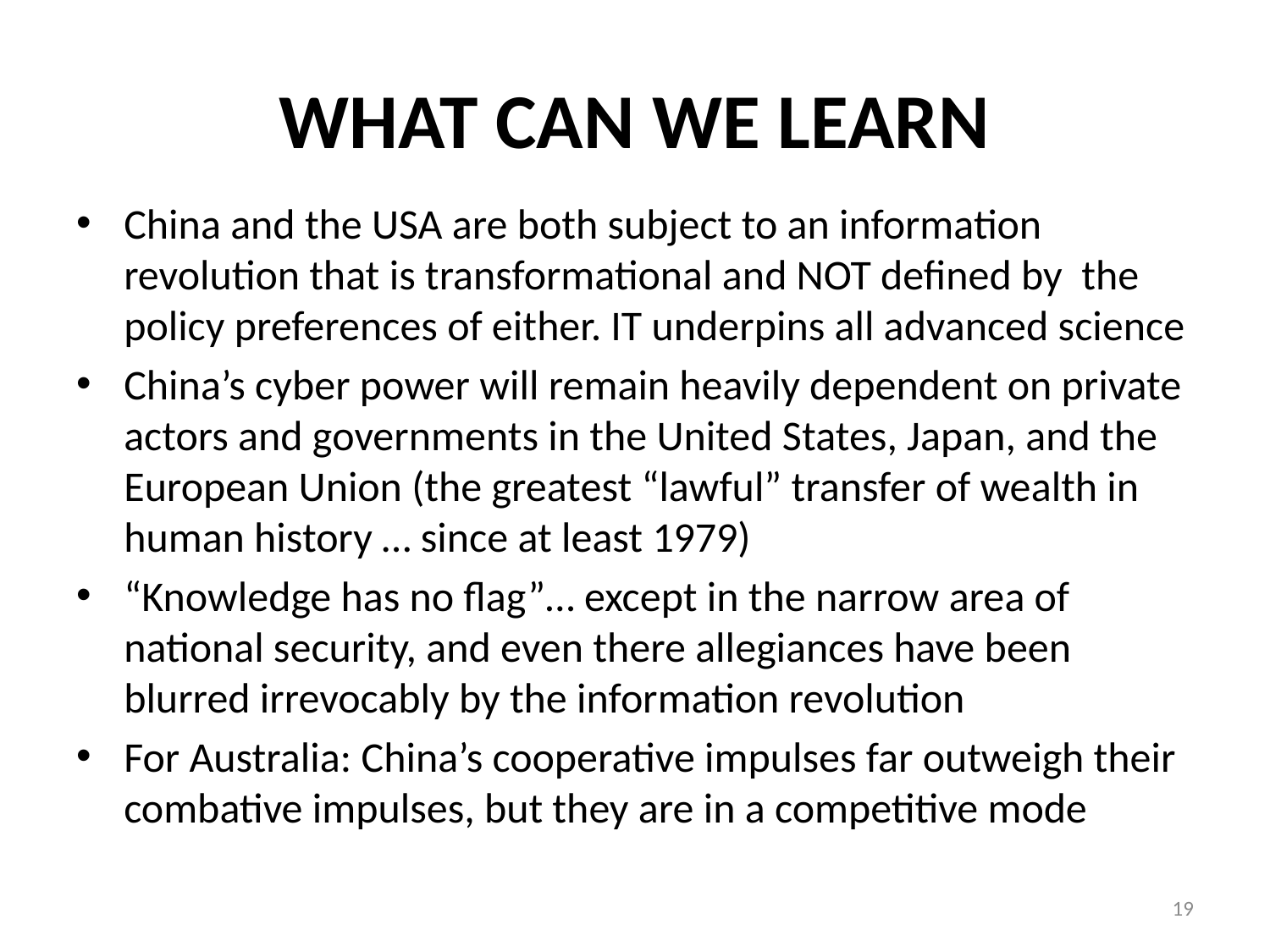

# WHAT CAN WE LEARN
China and the USA are both subject to an information revolution that is transformational and NOT defined by  the policy preferences of either. IT underpins all advanced science
China’s cyber power will remain heavily dependent on private actors and governments in the United States, Japan, and the European Union (the greatest “lawful” transfer of wealth in human history … since at least 1979)
“Knowledge has no flag”… except in the narrow area of national security, and even there allegiances have been blurred irrevocably by the information revolution
For Australia: China’s cooperative impulses far outweigh their combative impulses, but they are in a competitive mode
19